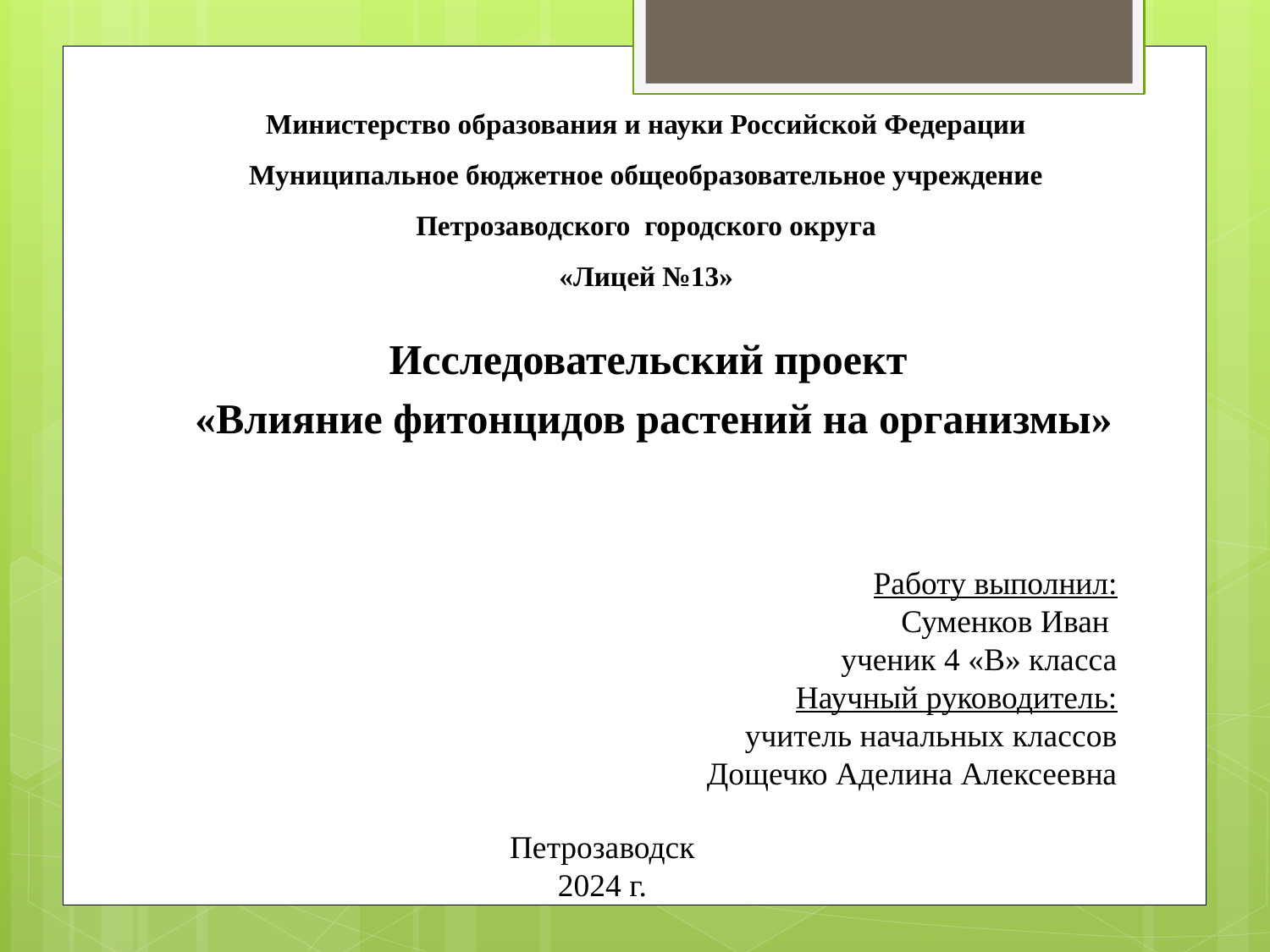

# Министерство образования и науки Российской Федерации Муниципальное бюджетное общеобразовательное учреждение Петрозаводского  городского округа «Лицей №13»
Исследовательский проект
«Влияние фитонцидов растений на организмы»
Работу выполнил:
Суменков Иван
ученик 4 «В» класса
Научный руководитель:
учитель начальных классов
Дощечко Аделина Алексеевна
Петрозаводск
2024 г.